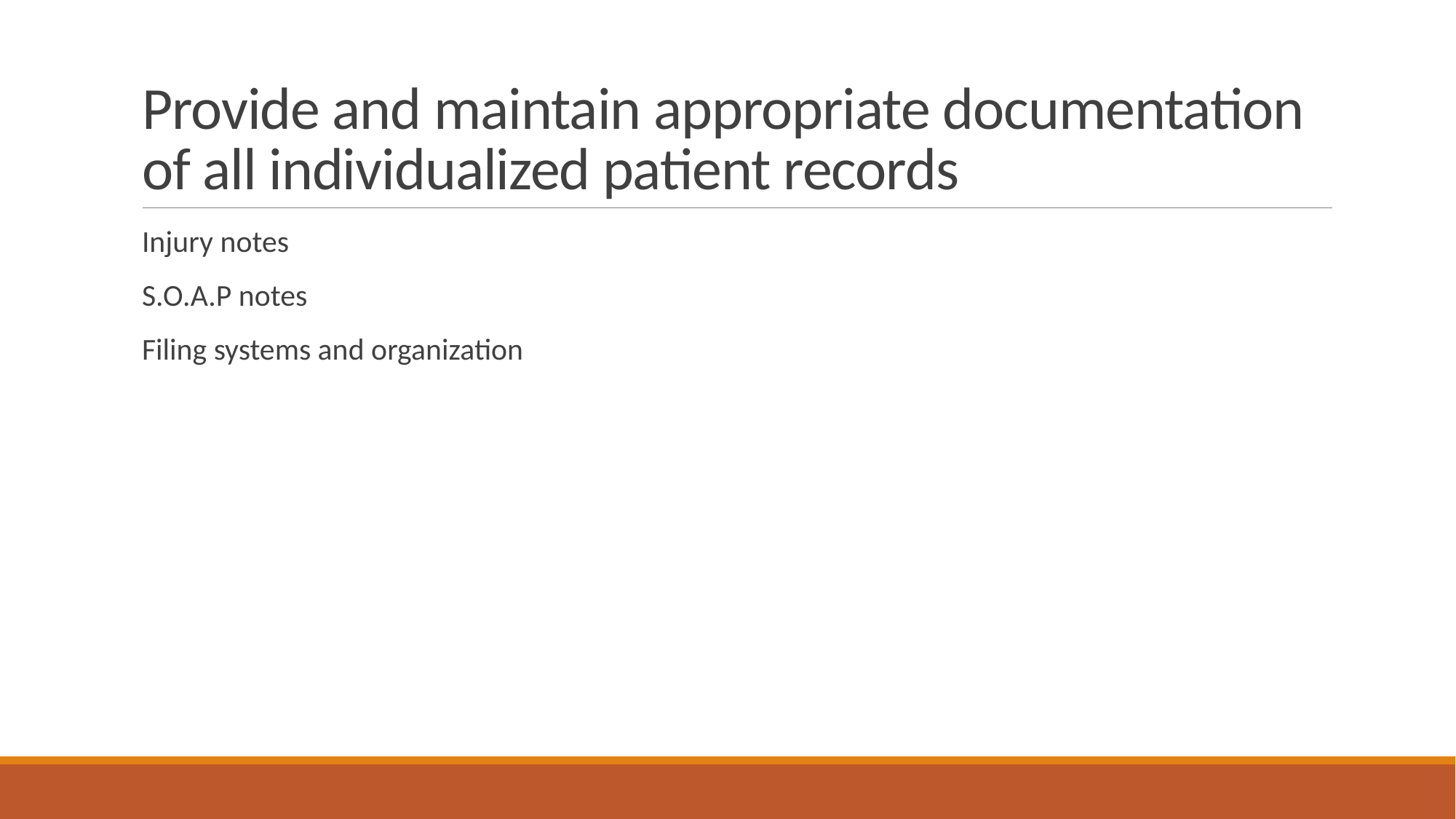

# Provide and maintain appropriate documentation of all individualized patient records
Injury notes
S.O.A.P notes
Filing systems and organization